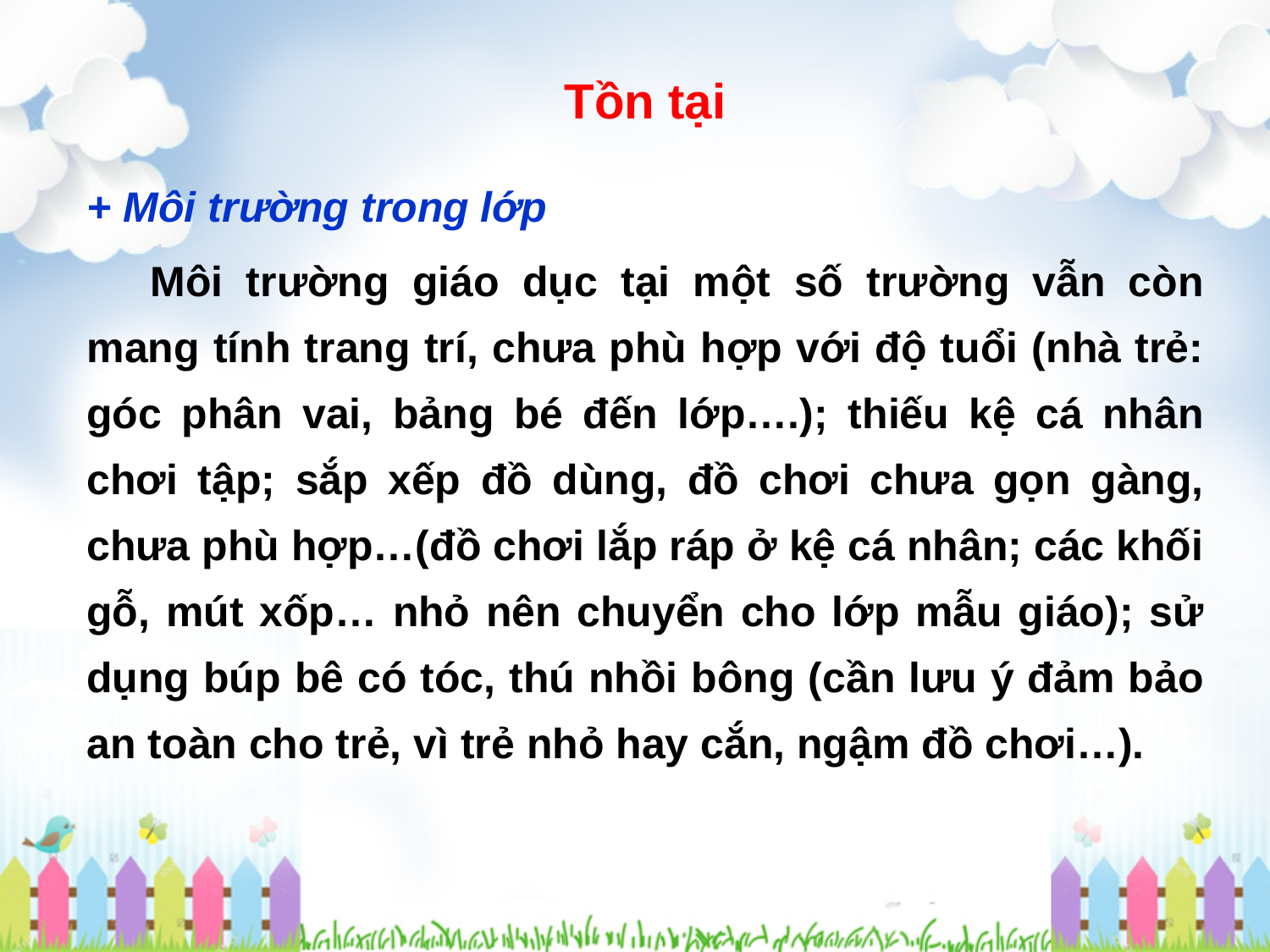

Tồn tại
+ Môi trường trong lớp
Môi trường giáo dục tại một số trường vẫn còn mang tính trang trí, chưa phù hợp với độ tuổi (nhà trẻ: góc phân vai, bảng bé đến lớp….); thiếu kệ cá nhân chơi tập; sắp xếp đồ dùng, đồ chơi chưa gọn gàng, chưa phù hợp…(đồ chơi lắp ráp ở kệ cá nhân; các khối gỗ, mút xốp… nhỏ nên chuyển cho lớp mẫu giáo); sử dụng búp bê có tóc, thú nhồi bông (cần lưu ý đảm bảo an toàn cho trẻ, vì trẻ nhỏ hay cắn, ngậm đồ chơi…).